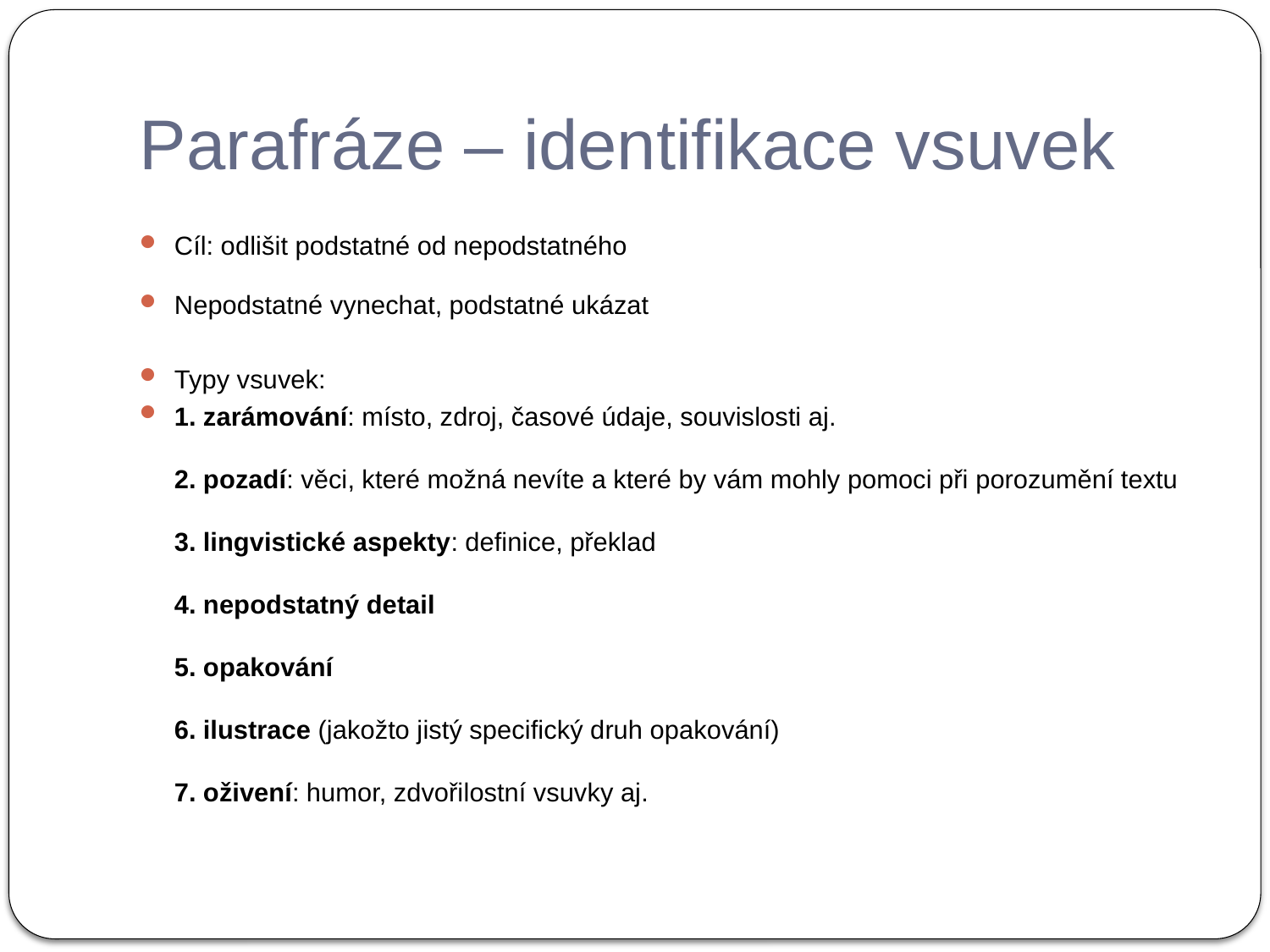

# Parafráze – identifikace vsuvek
Cíl: odlišit podstatné od nepodstatného
Nepodstatné vynechat, podstatné ukázat

Typy vsuvek:
1. zarámování: místo, zdroj, časové údaje, souvislosti aj.
2. pozadí: věci, které možná nevíte a které by vám mohly pomoci při porozumění textu
3. lingvistické aspekty: definice, překlad
4. nepodstatný detail
5. opakování
6. ilustrace (jakožto jistý specifický druh opakování)
7. oživení: humor, zdvořilostní vsuvky aj.